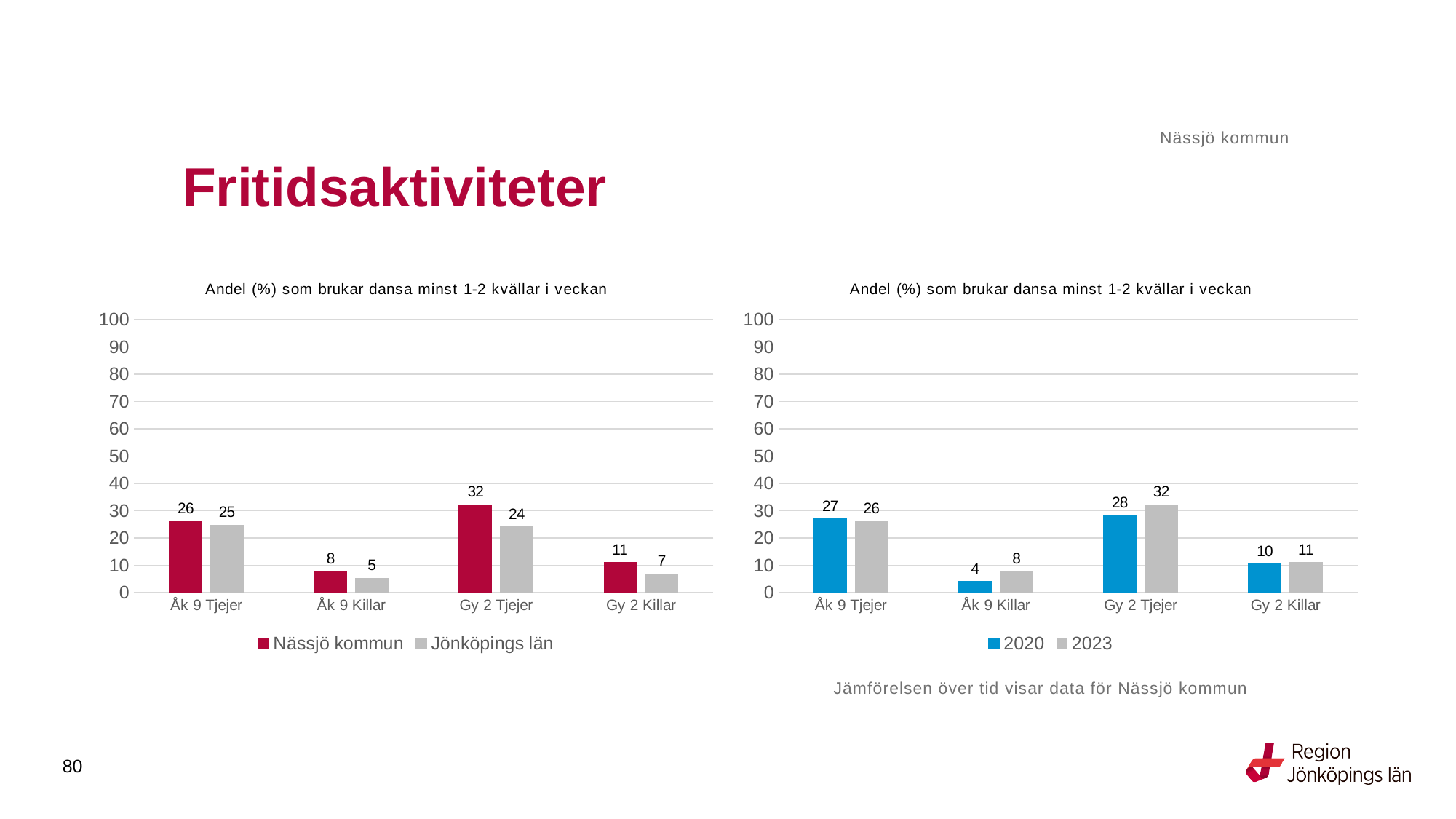

Nässjö kommun
# Fritidsaktiviteter

### Chart: Andel (%) som brukar dansa minst 1-2 kvällar i veckan

| Category | Nässjö kommun | Jönköpings län |
|---|---|---|
| Åk 9 Tjejer | 26.0163 | 24.6539 |
| Åk 9 Killar | 7.7586 | 5.2381 |
| Gy 2 Tjejer | 32.2314 | 24.0169 |
| Gy 2 Killar | 10.9091 | 6.7809 |

### Chart: Andel (%) som brukar dansa minst 1-2 kvällar i veckan

| Category | 2020 | 2023 |
|---|---|---|
| Åk 9 Tjejer | 26.9565 | 26.0163 |
| Åk 9 Killar | 4.065 | 7.7586 |
| Gy 2 Tjejer | 28.3465 | 32.2314 |
| Gy 2 Killar | 10.4 | 10.9091 |
Jämförelsen över tid visar data för Nässjö kommun
80